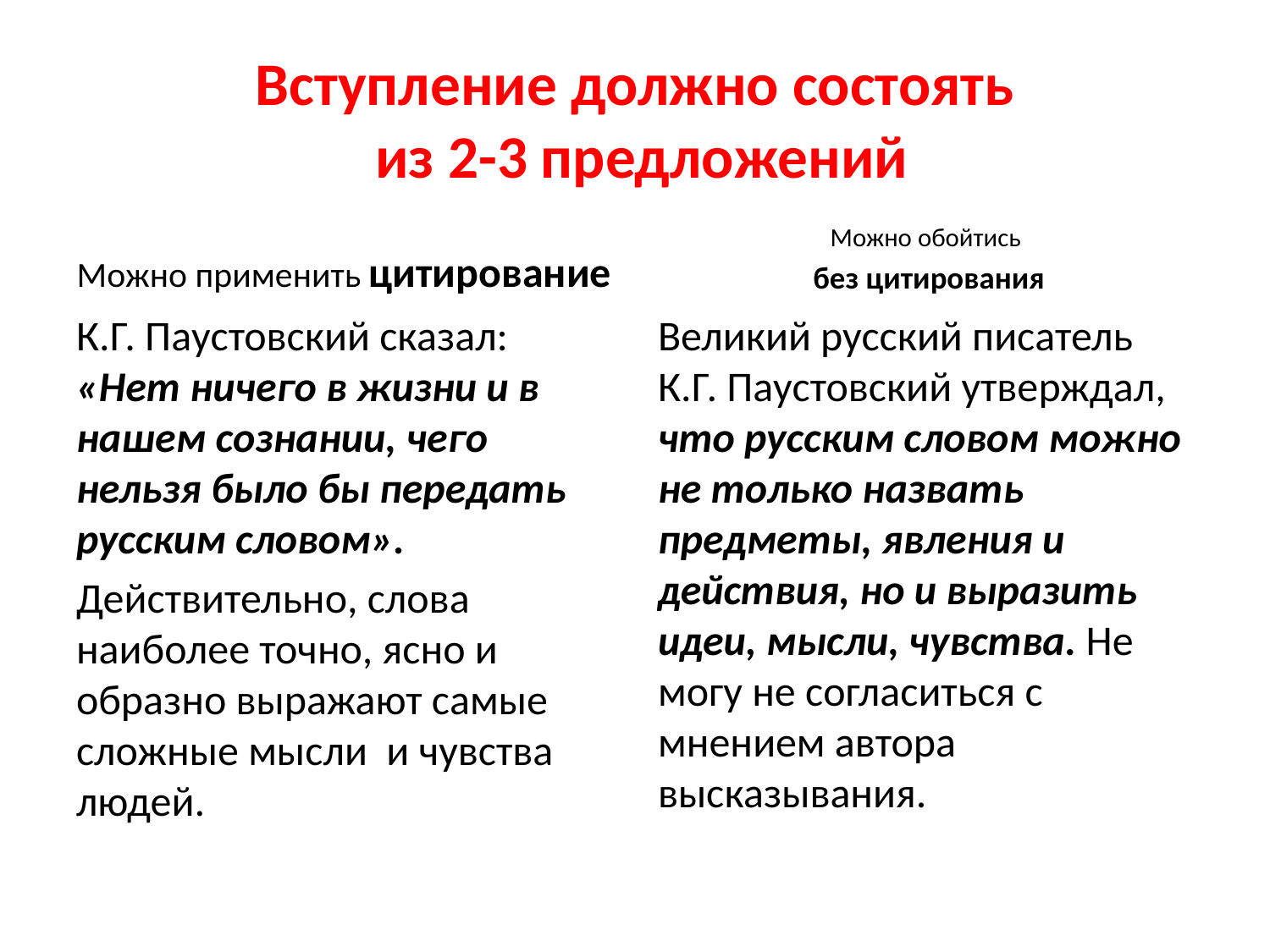

# Вступление должно состоять из 2-3 предложений
Можно применить цитирование
Можно обойтись
 без цитирования
К.Г. Паустовский сказал: «Нет ничего в жизни и в нашем сознании, чего нельзя было бы передать русским словом».
Действительно, слова наиболее точно, ясно и образно выражают самые сложные мысли  и чувства людей.
Великий русский писатель К.Г. Паустовский утверждал, что русским словом можно не только назвать предметы, явления и действия, но и выразить идеи, мысли, чувства. Не могу не согласиться с мнением автора высказывания.